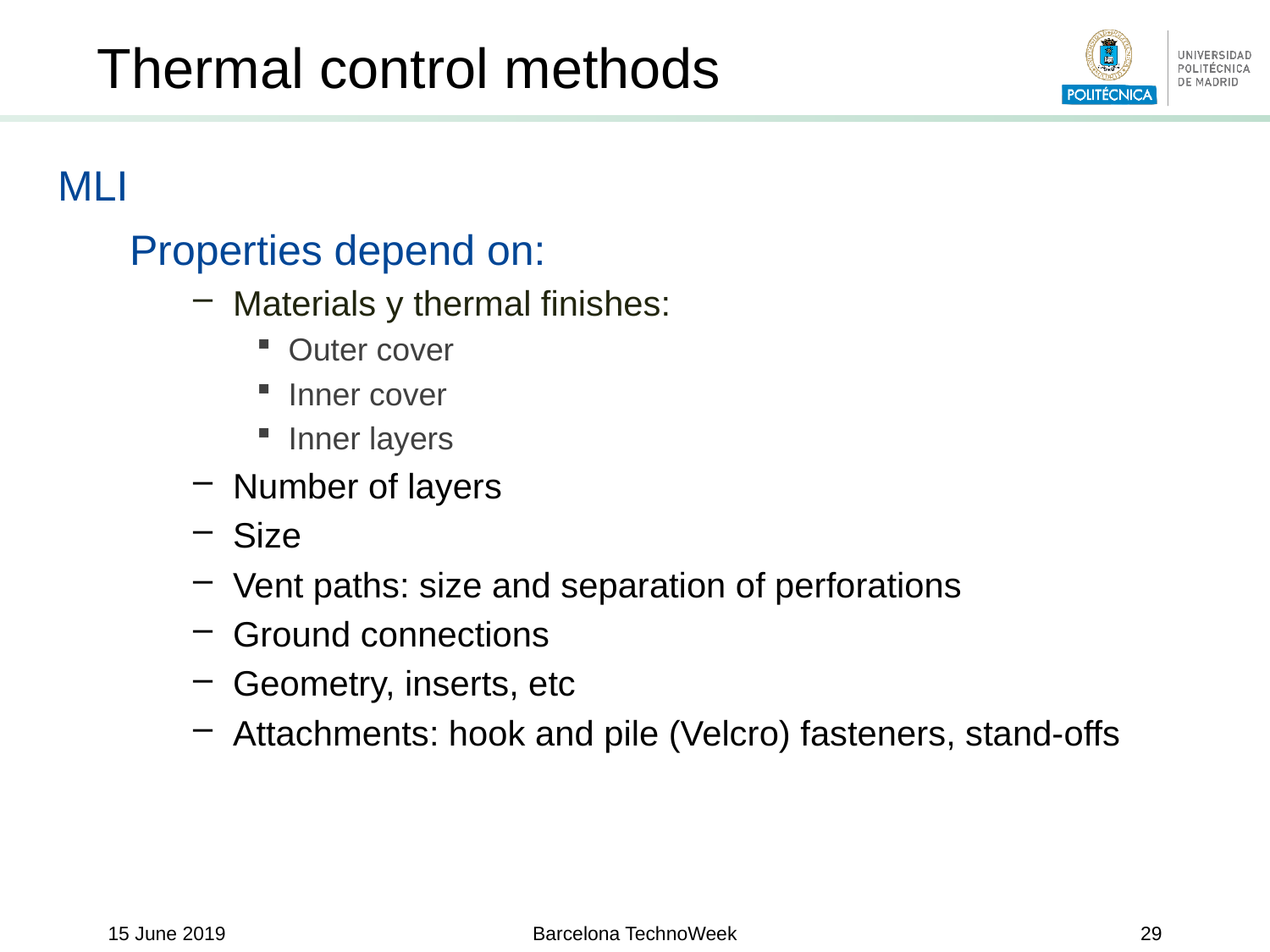

Thermal control methods
MLI
Properties depend on:
Materials y thermal finishes:
Outer cover
Inner cover
Inner layers
Number of layers
Size
Vent paths: size and separation of perforations
Ground connections
Geometry, inserts, etc
Attachments: hook and pile (Velcro) fasteners, stand-offs

15 June 2019
Barcelona TechnoWeek
29